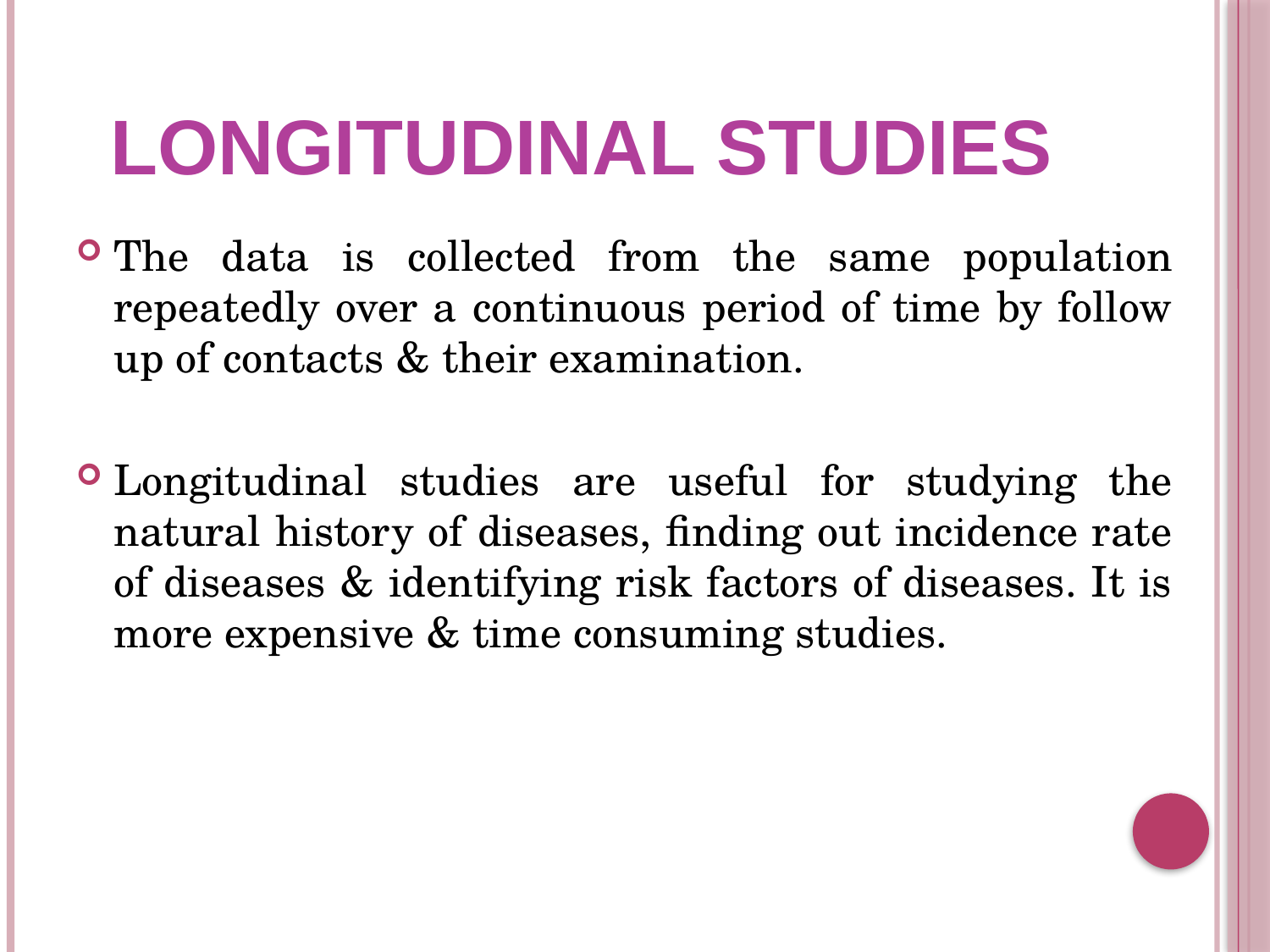

# LONGITUDINAL STUDIES
The data is collected from the same population repeatedly over a continuous period of time by follow up of contacts & their examination.

Longitudinal studies are useful for studying the natural history of diseases, finding out incidence rate of diseases & identifying risk factors of diseases. It is more expensive & time consuming studies.